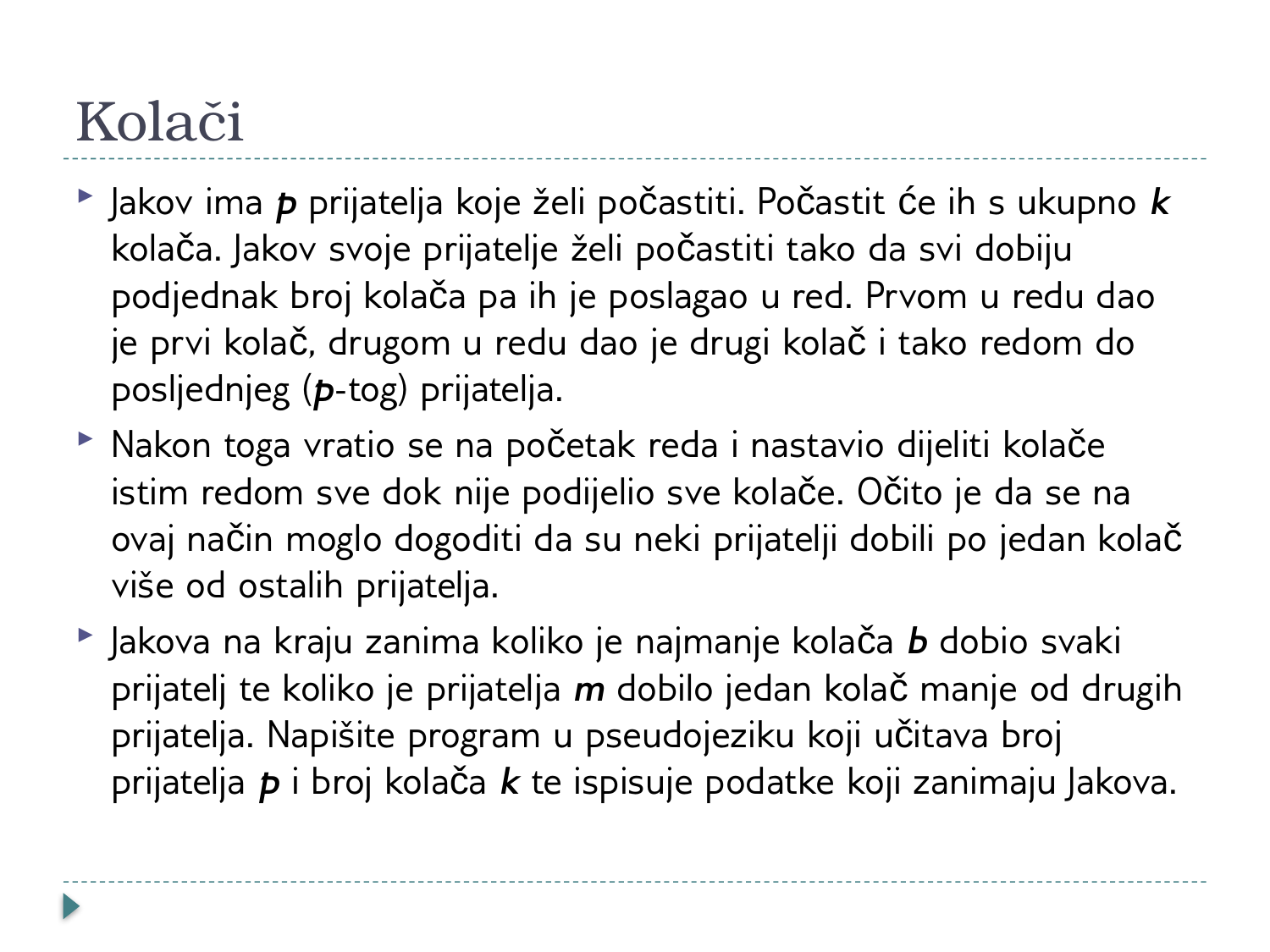

# Kolači
Jakov ima p prijatelja koje želi počastiti. Počastit će ih s ukupno k kolača. Jakov svoje prijatelje želi počastiti tako da svi dobiju podjednak broj kolača pa ih je poslagao u red. Prvom u redu dao je prvi kolač, drugom u redu dao je drugi kolač i tako redom do posljednjeg (p-tog) prijatelja.
Nakon toga vratio se na početak reda i nastavio dijeliti kolače istim redom sve dok nije podijelio sve kolače. Očito je da se na ovaj način moglo dogoditi da su neki prijatelji dobili po jedan kolač više od ostalih prijatelja.
Jakova na kraju zanima koliko je najmanje kolača b dobio svaki prijatelj te koliko je prijatelja m dobilo jedan kolač manje od drugih prijatelja. Napišite program u pseudojeziku koji učitava broj prijatelja p i broj kolača k te ispisuje podatke koji zanimaju Jakova.